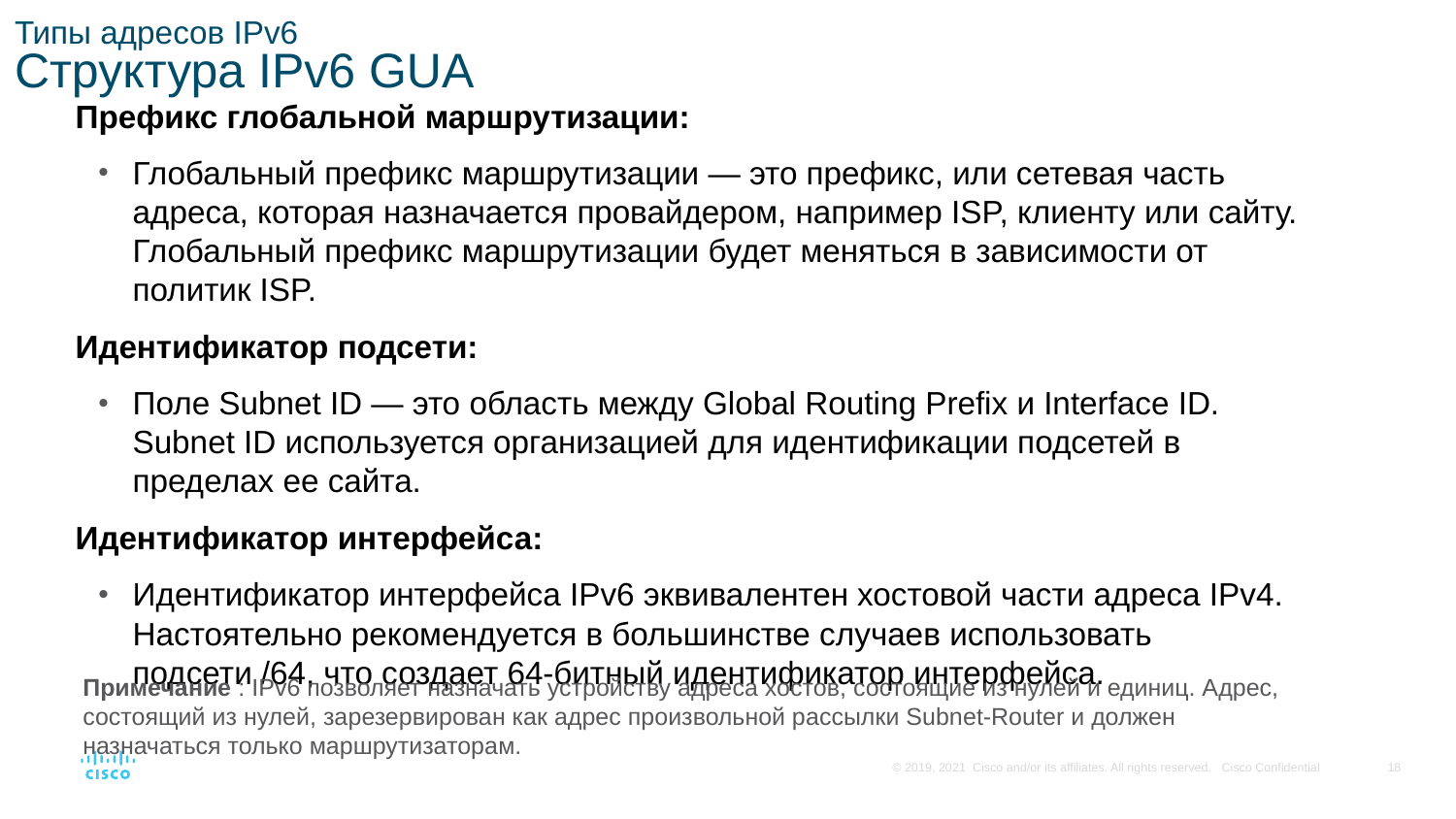

# Типы адресов IPv6 Структура IPv6 GUA
Префикс глобальной маршрутизации:
Глобальный префикс маршрутизации — это префикс, или сетевая часть адреса, которая назначается провайдером, например ISP, клиенту или сайту. Глобальный префикс маршрутизации будет меняться в зависимости от политик ISP.
Идентификатор подсети:
Поле Subnet ID — это область между Global Routing Prefix и Interface ID. Subnet ID используется организацией для идентификации подсетей в пределах ее сайта.
Идентификатор интерфейса:
Идентификатор интерфейса IPv6 эквивалентен хостовой части адреса IPv4. Настоятельно рекомендуется в большинстве случаев использовать подсети /64, что создает 64-битный идентификатор интерфейса.

Примечание : IPv6 позволяет назначать устройству адреса хостов, состоящие из нулей и единиц. Адрес, состоящий из нулей, зарезервирован как адрес произвольной рассылки Subnet-Router и должен назначаться только маршрутизаторам.